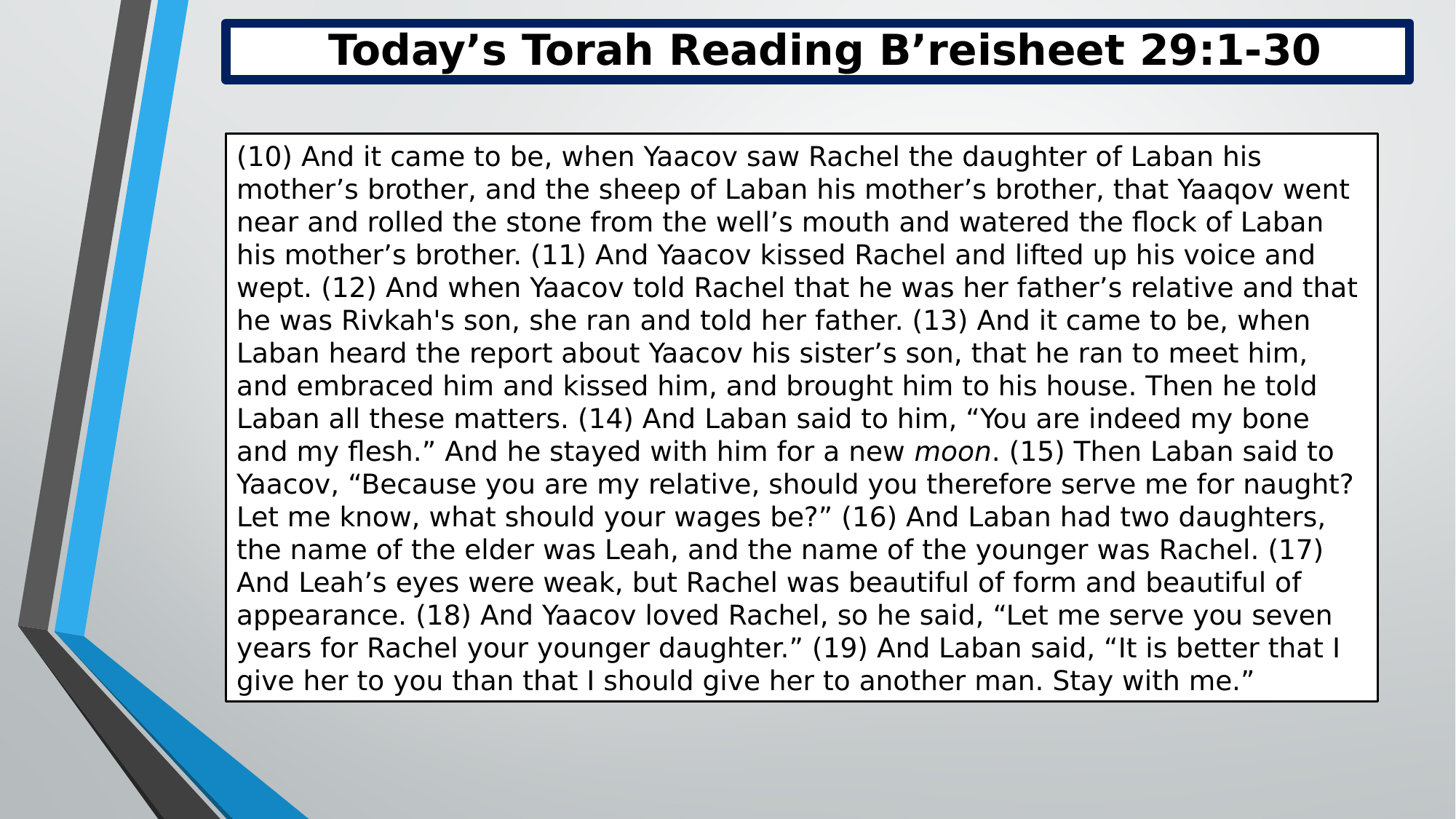

Today’s Torah Reading B’reisheet 29:1-30
(10) And it came to be, when Yaacov saw Rachel the daughter of Laban his mother’s brother, and the sheep of Laban his mother’s brother, that Yaaqov went near and rolled the stone from the well’s mouth and watered the flock of Laban his mother’s brother. (11) And Yaacov kissed Rachel and lifted up his voice and wept. (12) And when Yaacov told Rachel that he was her father’s relative and that he was Rivkah's son, she ran and told her father. (13) And it came to be, when Laban heard the report about Yaacov his sister’s son, that he ran to meet him, and embraced him and kissed him, and brought him to his house. Then he told Laban all these matters. (14) And Laban said to him, “You are indeed my bone and my flesh.” And he stayed with him for a new moon. (15) Then Laban said to Yaacov, “Because you are my relative, should you therefore serve me for naught? Let me know, what should your wages be?” (16) And Laban had two daughters, the name of the elder was Leah, and the name of the younger was Rachel. (17) And Leah’s eyes were weak, but Rachel was beautiful of form and beautiful of appearance. (18) And Yaacov loved Rachel, so he said, “Let me serve you seven years for Rachel your younger daughter.” (19) And Laban said, “It is better that I give her to you than that I should give her to another man. Stay with me.”